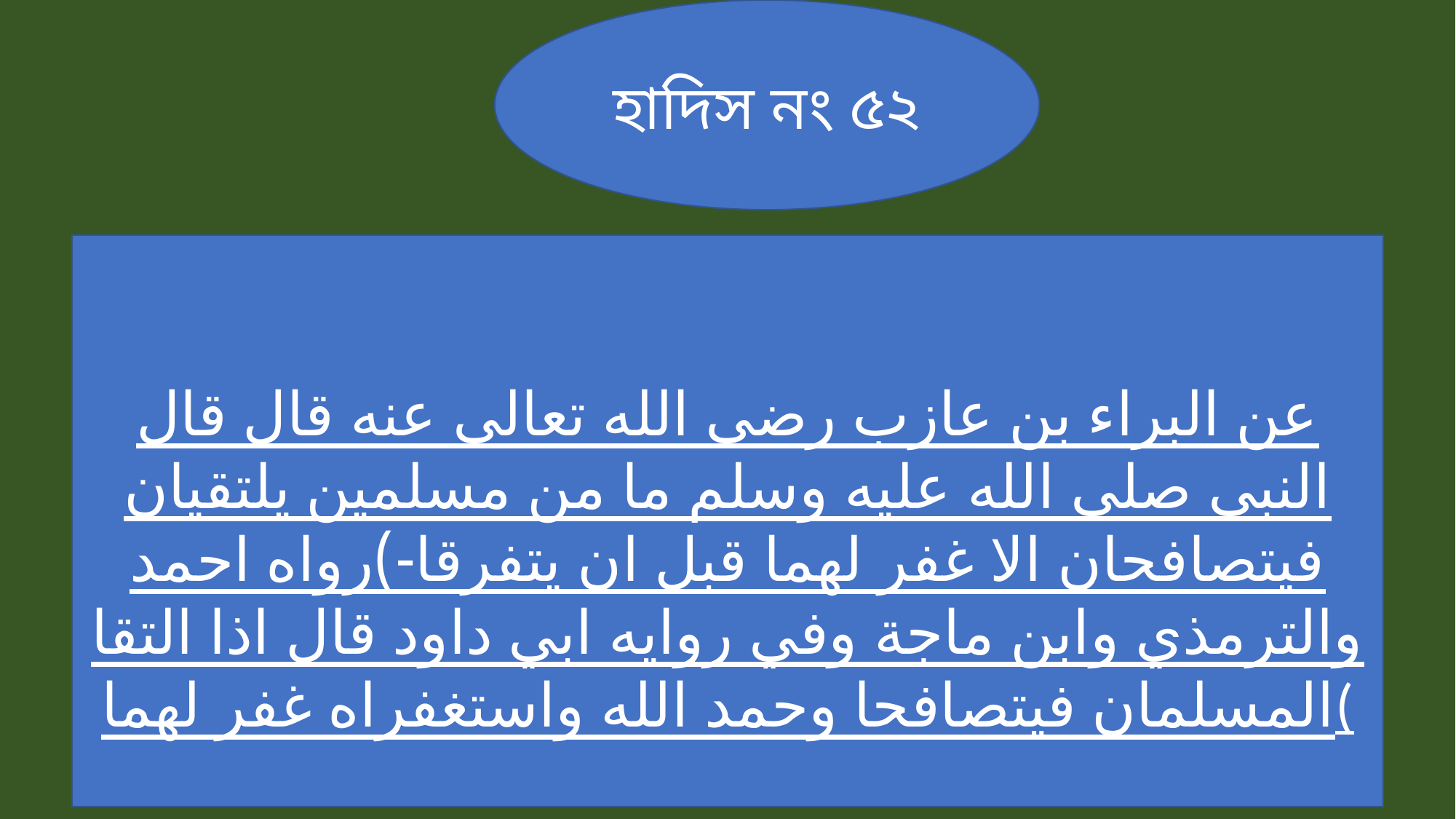

হাদিস নং ৫২

عن البراء بن عازب رضى الله تعالى عنه قال قال النبى صلى الله عليه وسلم ما من مسلمين يلتقيان فيتصافحان الا غفر لهما قبل ان يتفرقا-)رواه احمد والترمذي وابن ماجة وفي روايه ابي داود قال اذا التقا المسلمان فيتصافحا وحمد الله واستغفراه غفر لهما(